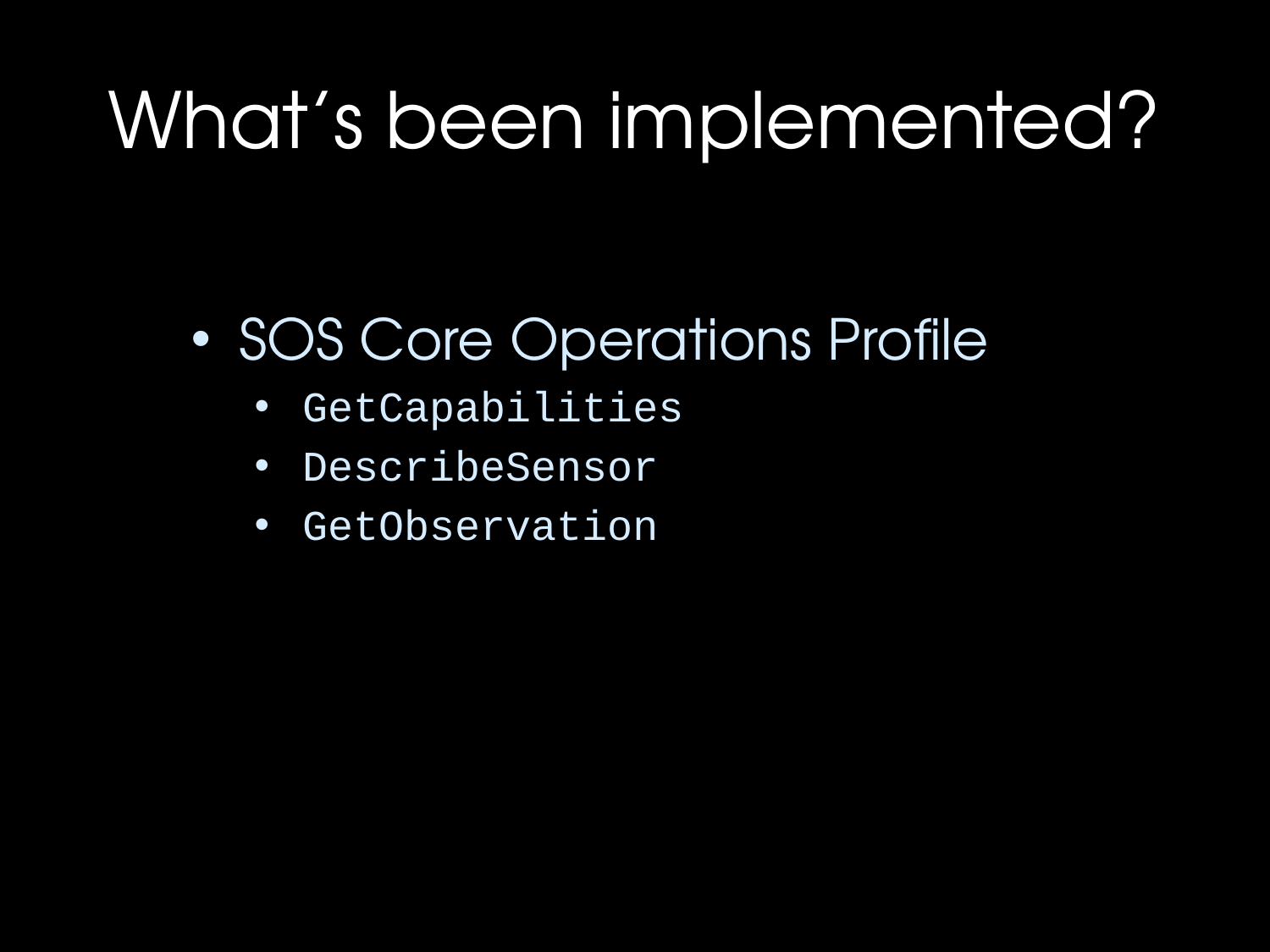

# What’s been implemented?
SOS Core Operations Profile
GetCapabilities
DescribeSensor
GetObservation